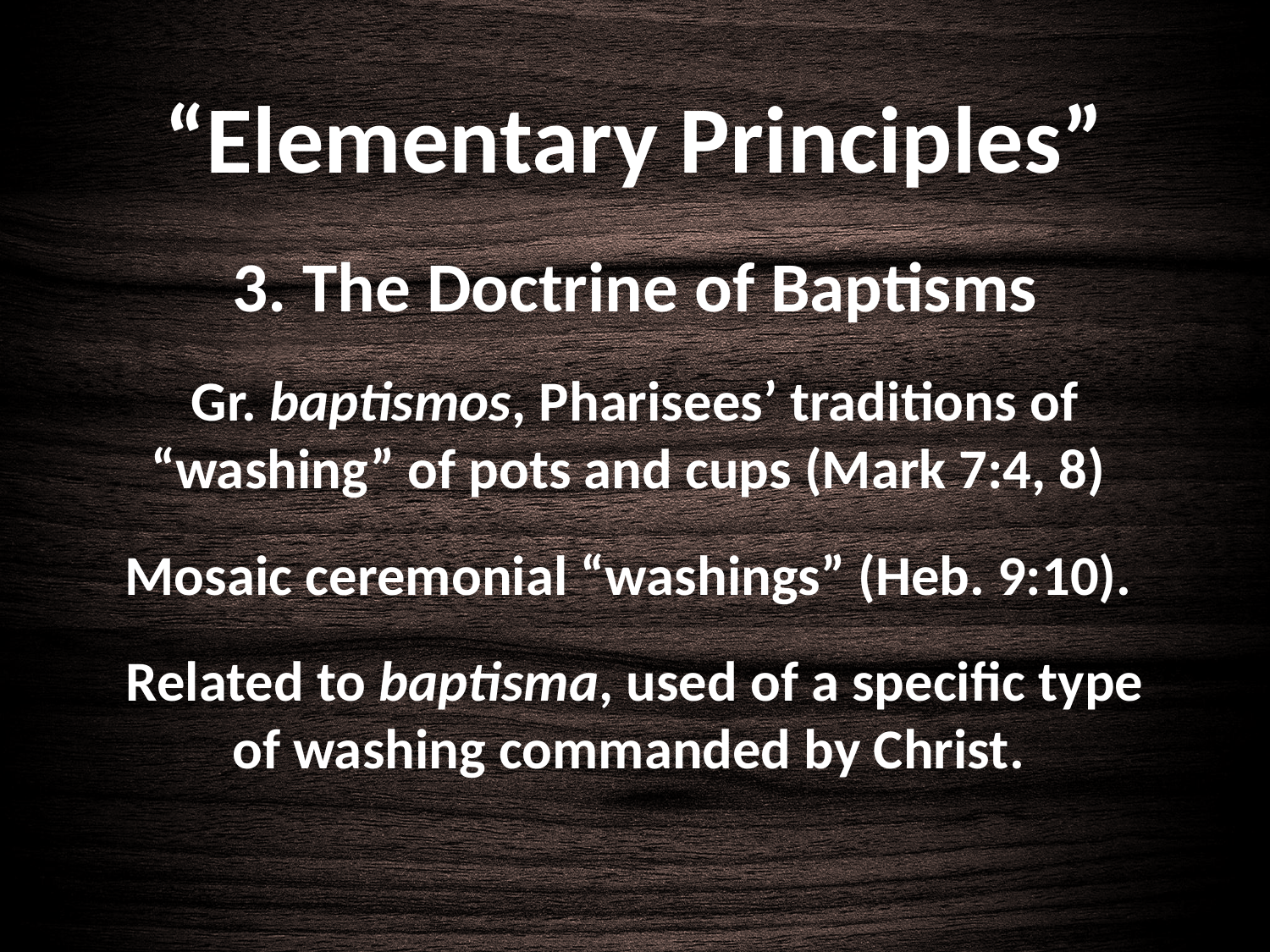

# “Elementary Principles”
3. The Doctrine of Baptisms
Gr. baptismos, Pharisees’ traditions of “washing” of pots and cups (Mark 7:4, 8)
Mosaic ceremonial “washings” (Heb. 9:10).
Related to baptisma, used of a specific type of washing commanded by Christ.